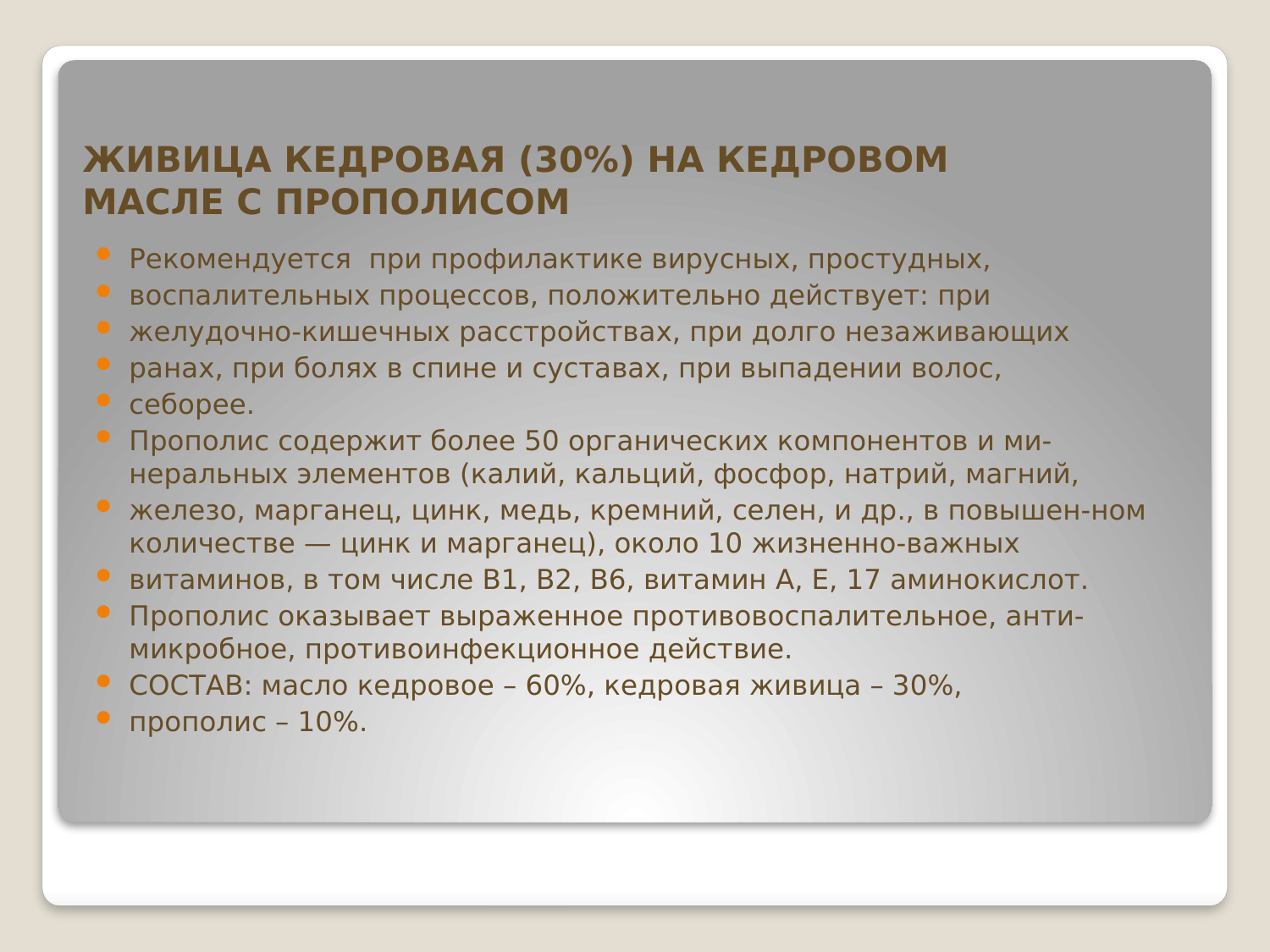

# ЖИВИЦА КЕДРОВАЯ (30%) НА КЕДРОВОМ МАСЛЕ С ПРОПОЛИСОМ
Рекомендуется  при профилактике вирусных, простудных,
воспалительных процессов, положительно действует: при
желудочно-кишечных расстройствах, при долго незаживающих
ранах, при болях в спине и суставах, при выпадении волос,
себорее.
Прополис содержит более 50 органических компонентов и ми-неральных элементов (калий, кальций, фосфор, натрий, магний,
железо, марганец, цинк, медь, кремний, селен, и др., в повышен-ном количестве — цинк и марганец), около 10 жизненно-важных
витаминов, в том числе В1, В2, В6, витамин А, Е, 17 аминокислот.
Прополис оказывает выраженное противовоспалительное, анти-микробное, противоинфекционное действие.
СОСТАВ: масло кедровое – 60%, кедровая живица – 30%,
прополис – 10%.